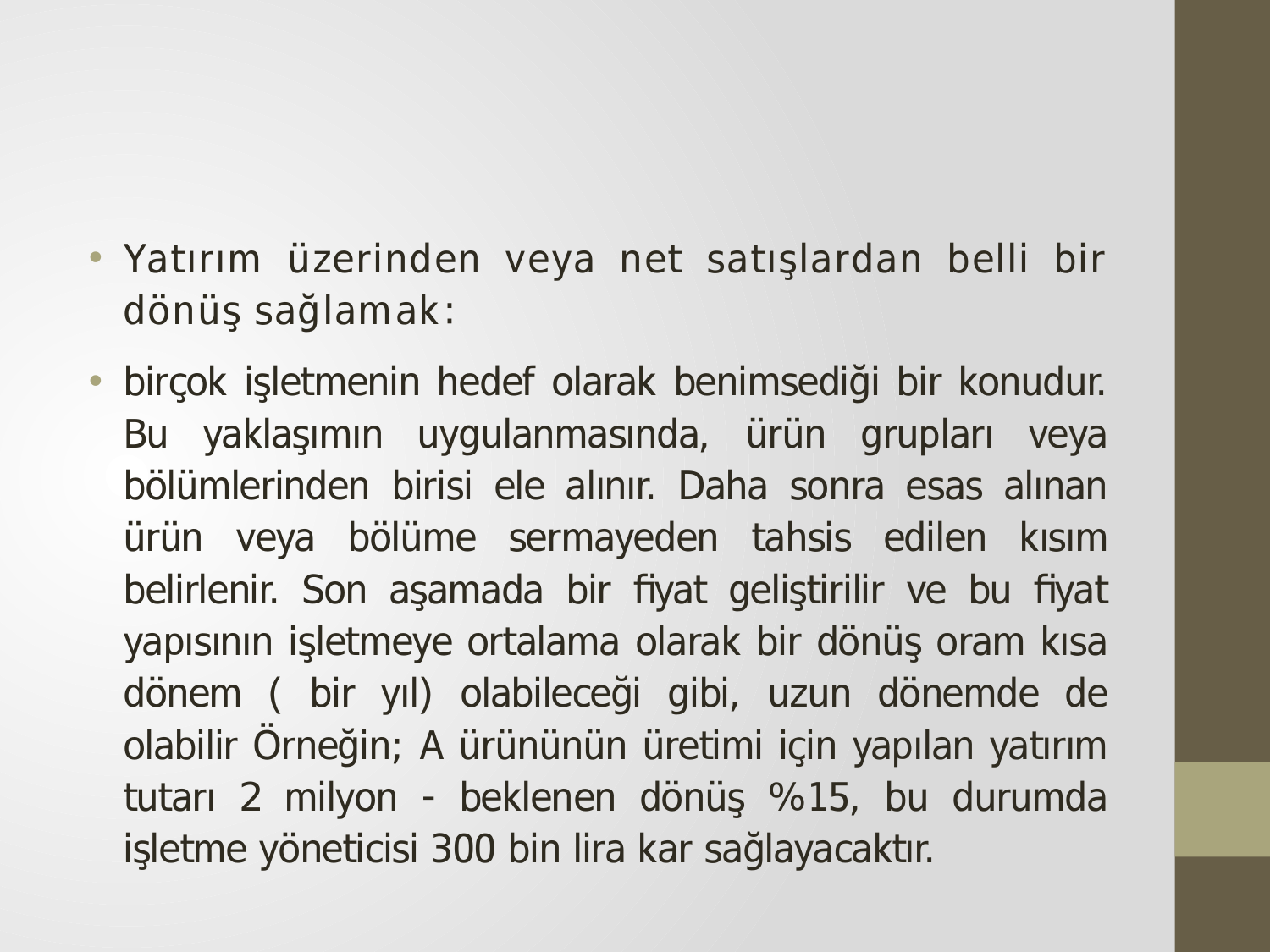

#
Yatırım üzerinden veya net satışlardan belli bir dönüş sağlamak:
birçok işletmenin hedef olarak benimsediği bir konudur. Bu yaklaşımın uygulanmasında, ürün grupları veya bölümlerinden birisi ele alınır. Daha sonra esas alınan ürün veya bölüme sermayeden tahsis edilen kısım belirlenir. Son aşamada bir fiyat geliştirilir ve bu fiyat yapısının işletmeye ortalama olarak bir dönüş oram kısa dönem ( bir yıl) olabileceği gibi, uzun dönemde de olabilir Örneğin; A ürününün üretimi için yapılan yatırım tutarı 2 milyon - beklenen dönüş %15, bu durumda işletme yöneticisi 300 bin lira kar sağlayacaktır.